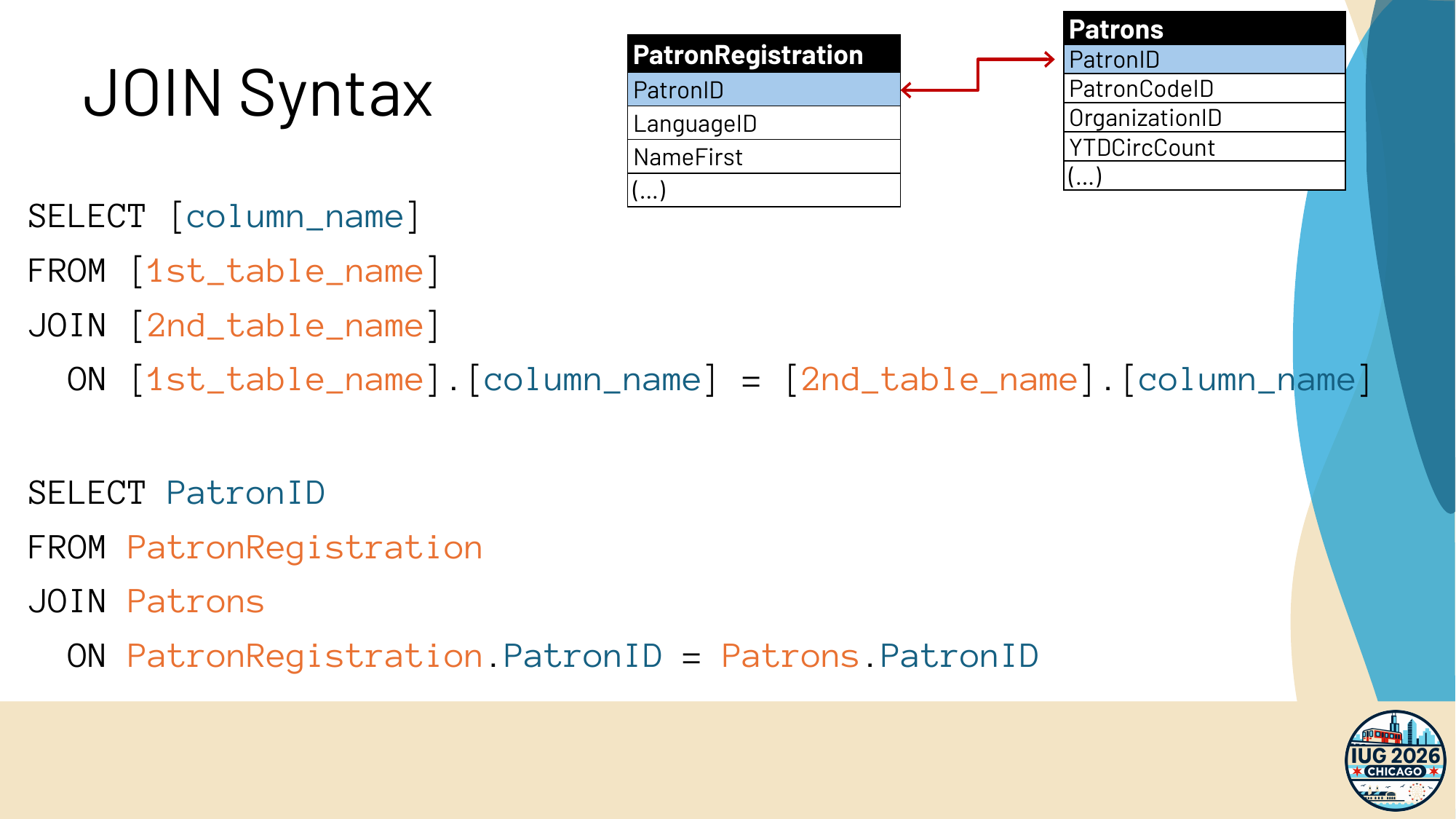

| Patrons |
| --- |
| PatronID |
| PatronCodeID |
| OrganizationID |
| YTDCircCount |
| (…) |
| PatronRegistration |
| --- |
| PatronID |
| LanguageID |
| NameFirst |
| (…) |
# JOIN Syntax
SELECT [column_name]
FROM [1st_table_name]
JOIN [2nd_table_name]
  ON [1st_table_name].[column_name] = [2nd_table_name].[column_name]

SELECT PatronID
FROM PatronRegistration
JOIN Patrons
  ON PatronRegistration.PatronID = Patrons.PatronID